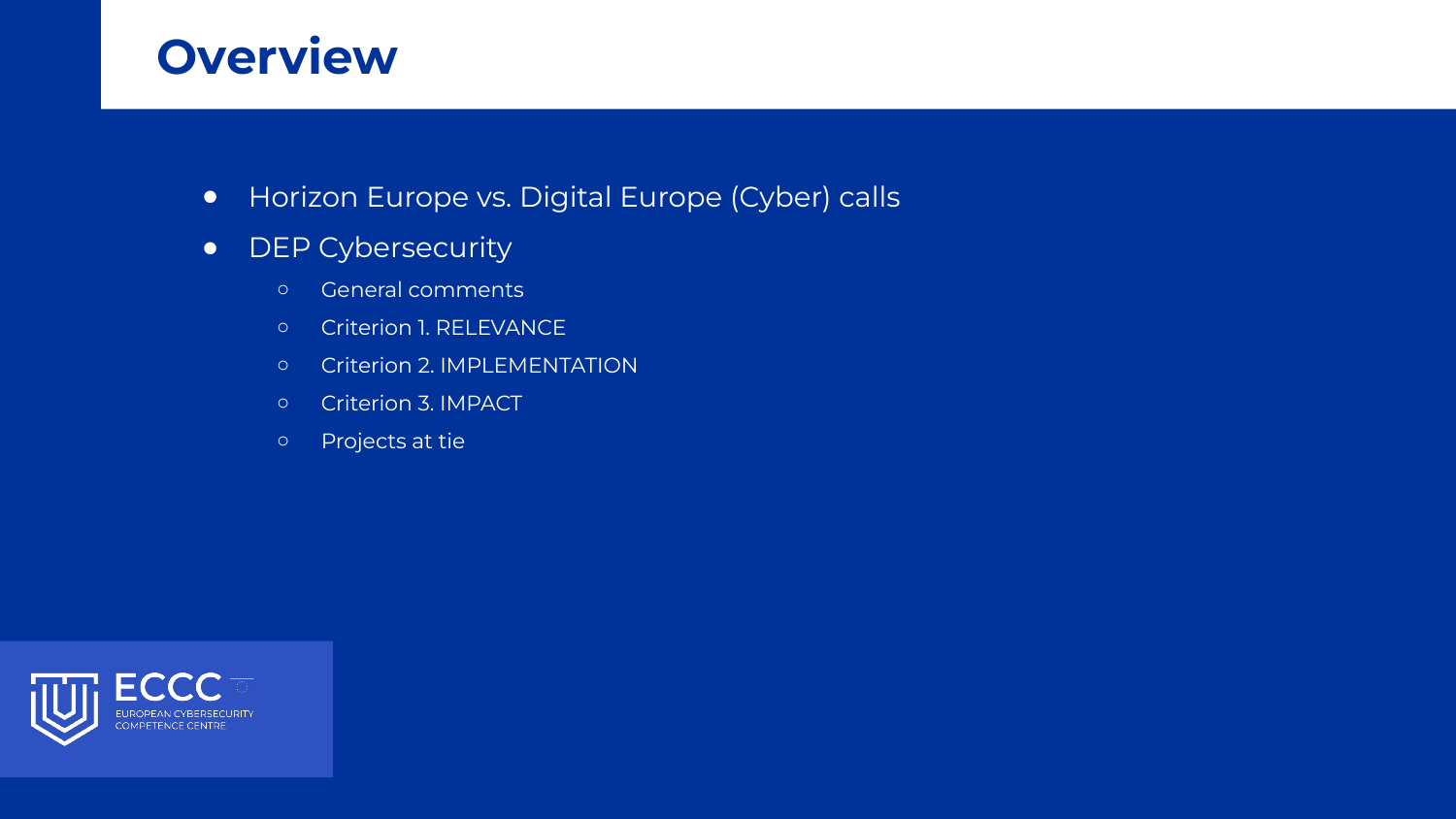

Overview
Horizon Europe vs. Digital Europe (Cyber) calls
DEP Cybersecurity
General comments
Criterion 1. RELEVANCE
Criterion 2. IMPLEMENTATION
Criterion 3. IMPACT
Projects at tie